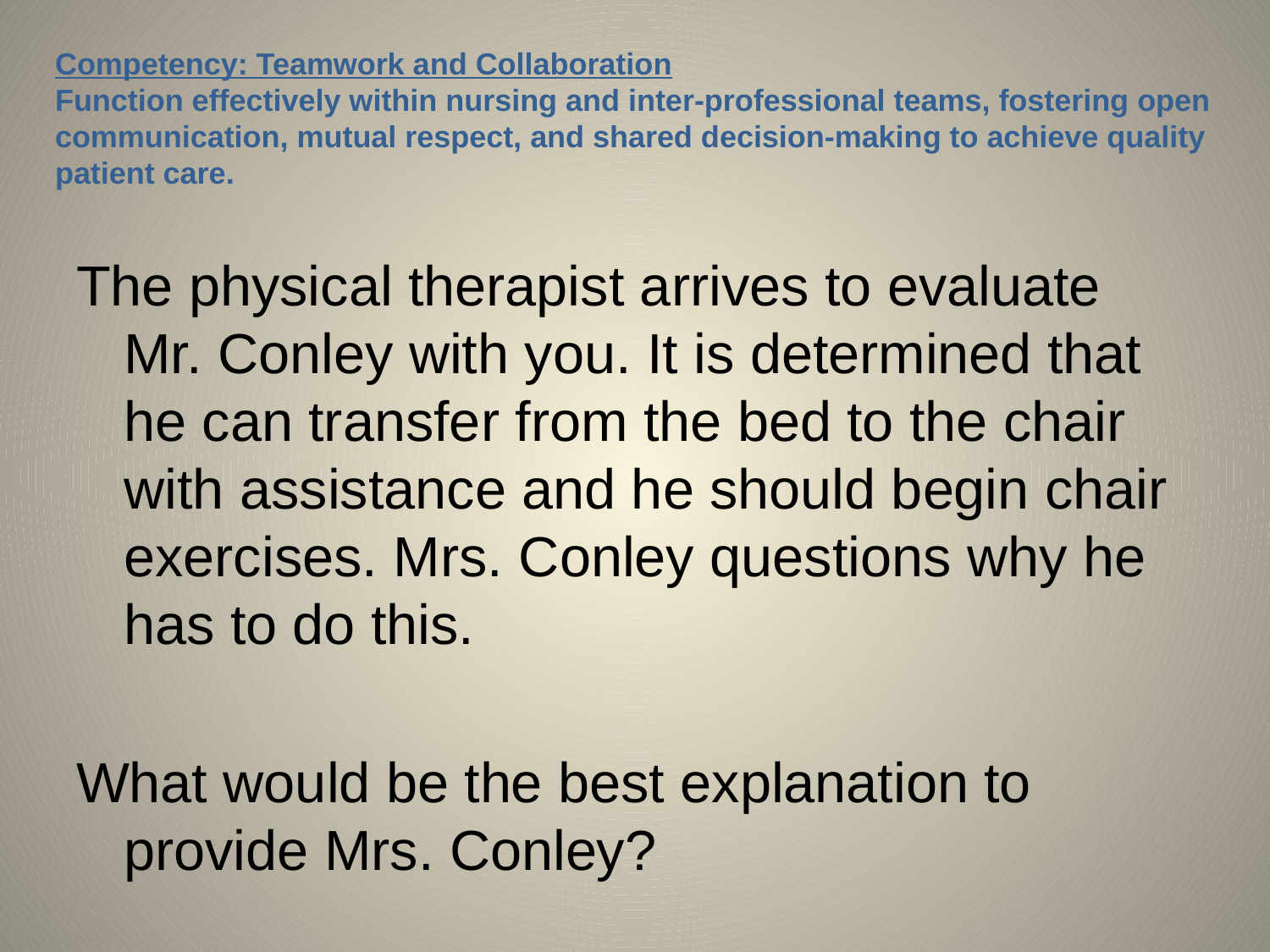

# Competency: Teamwork and Collaboration Function effectively within nursing and inter-professional teams, fostering open communication, mutual respect, and shared decision-making to achieve quality patient care.
The physical therapist arrives to evaluate Mr. Conley with you. It is determined that he can transfer from the bed to the chair with assistance and he should begin chair exercises. Mrs. Conley questions why he has to do this.

What would be the best explanation to provide Mrs. Conley?